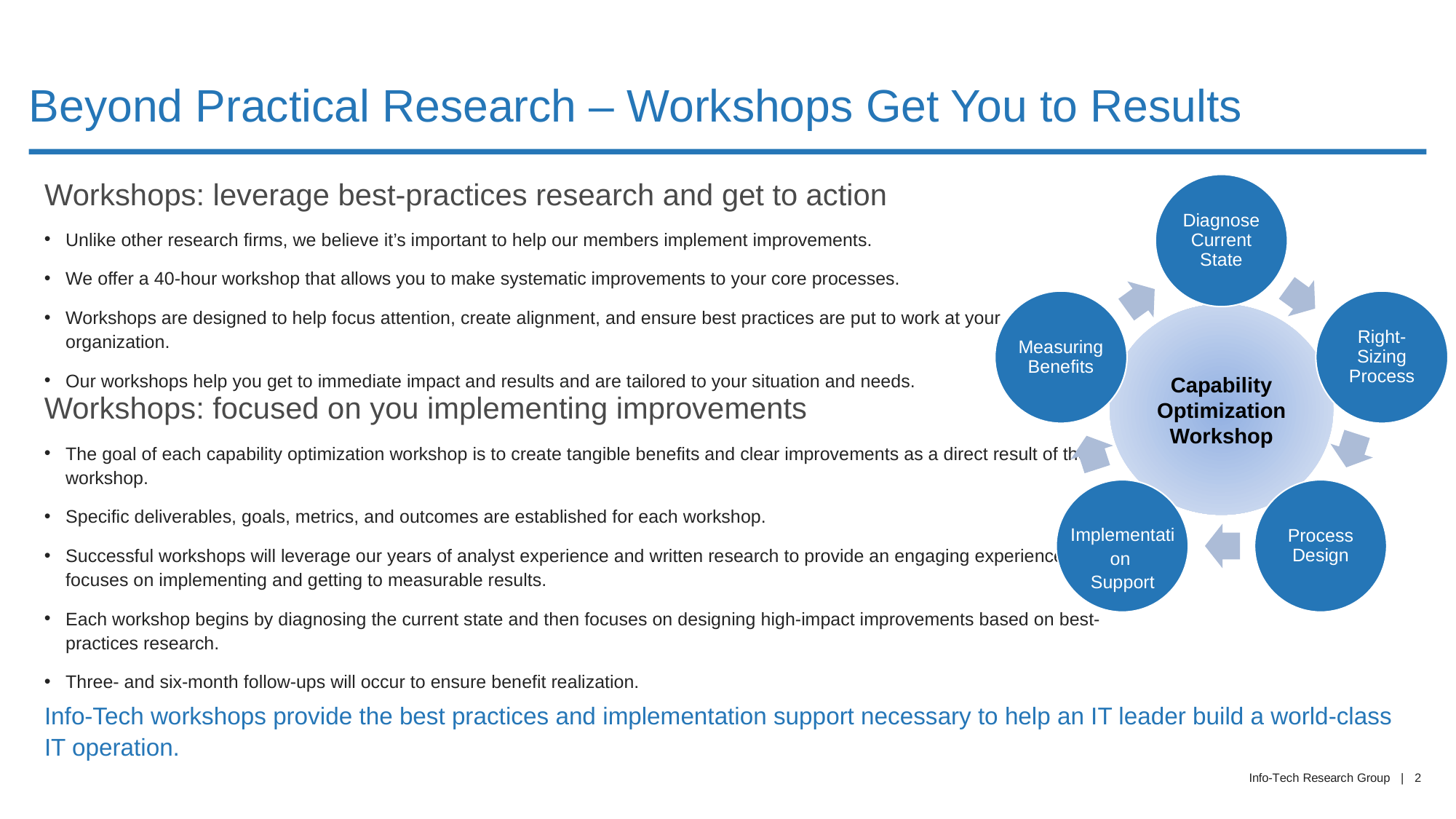

# Beyond Practical Research – Workshops Get You to Results

Workshops: leverage best-practices research and get to action
Diagnose Current State

Right-Sizing Process

Process Design

Measuring Benefits

Unlike other research firms, we believe it’s important to help our members implement improvements.
We offer a 40-hour workshop that allows you to make systematic improvements to your core processes.
Workshops are designed to help focus attention, create alignment, and ensure best practices are put to work at your organization.
Our workshops help you get to immediate impact and results and are tailored to your situation and needs.
Capability Optimization Workshop
Workshops: focused on you implementing improvements
The goal of each capability optimization workshop is to create tangible benefits and clear improvements as a direct result of the workshop.
Specific deliverables, goals, metrics, and outcomes are established for each workshop.
Successful workshops will leverage our years of analyst experience and written research to provide an engaging experience that focuses on implementing and getting to measurable results.
Each workshop begins by diagnosing the current state and then focuses on designing high-impact improvements based on best-practices research.
Three- and six-month follow-ups will occur to ensure benefit realization.
Implementation
Support

Info-Tech workshops provide the best practices and implementation support necessary to help an IT leader build a world-class IT operation.